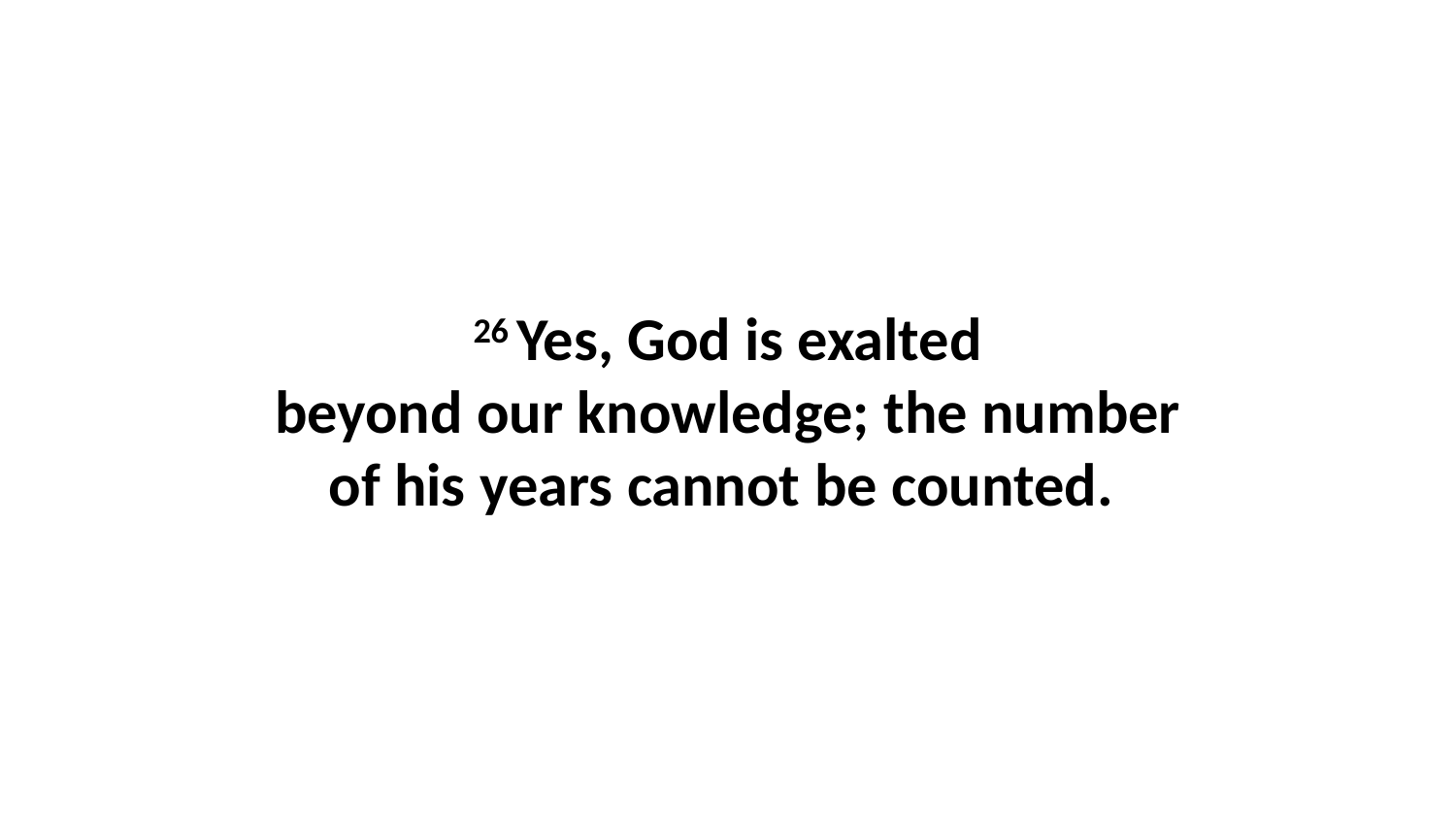

26 Yes, God is exalted beyond our knowledge; the number of his years cannot be counted.